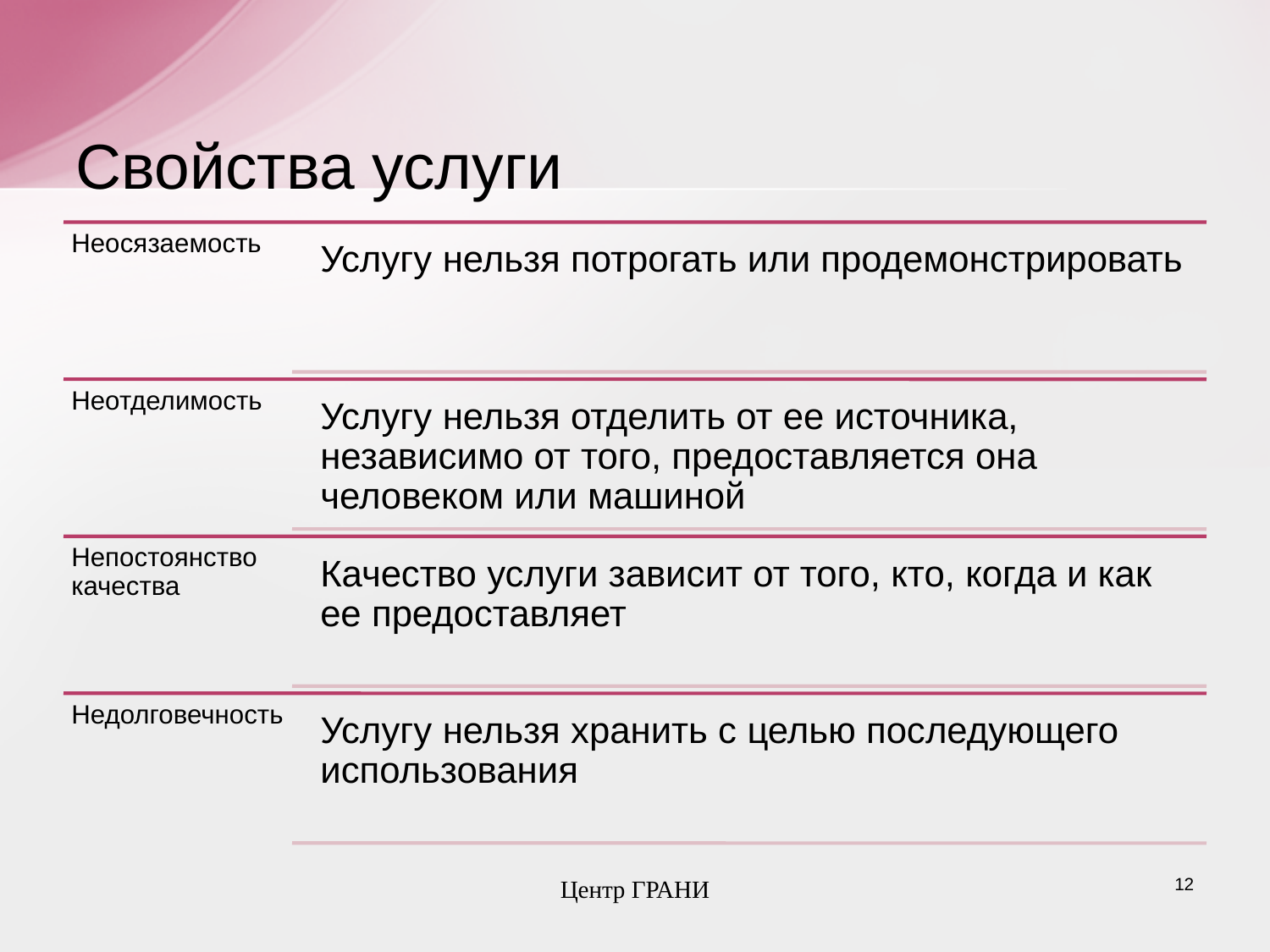

# Свойства услуги
Неосязаемость
Услугу нельзя потрогать или продемонстрировать
Неотделимость
Услугу нельзя отделить от ее источника, независимо от того, предоставляется она человеком или машиной
Непостоянство качества
Качество услуги зависит от того, кто, когда и как ее предоставляет
Недолговечность
Услугу нельзя хранить с целью последующего использования
12
Центр ГРАНИ